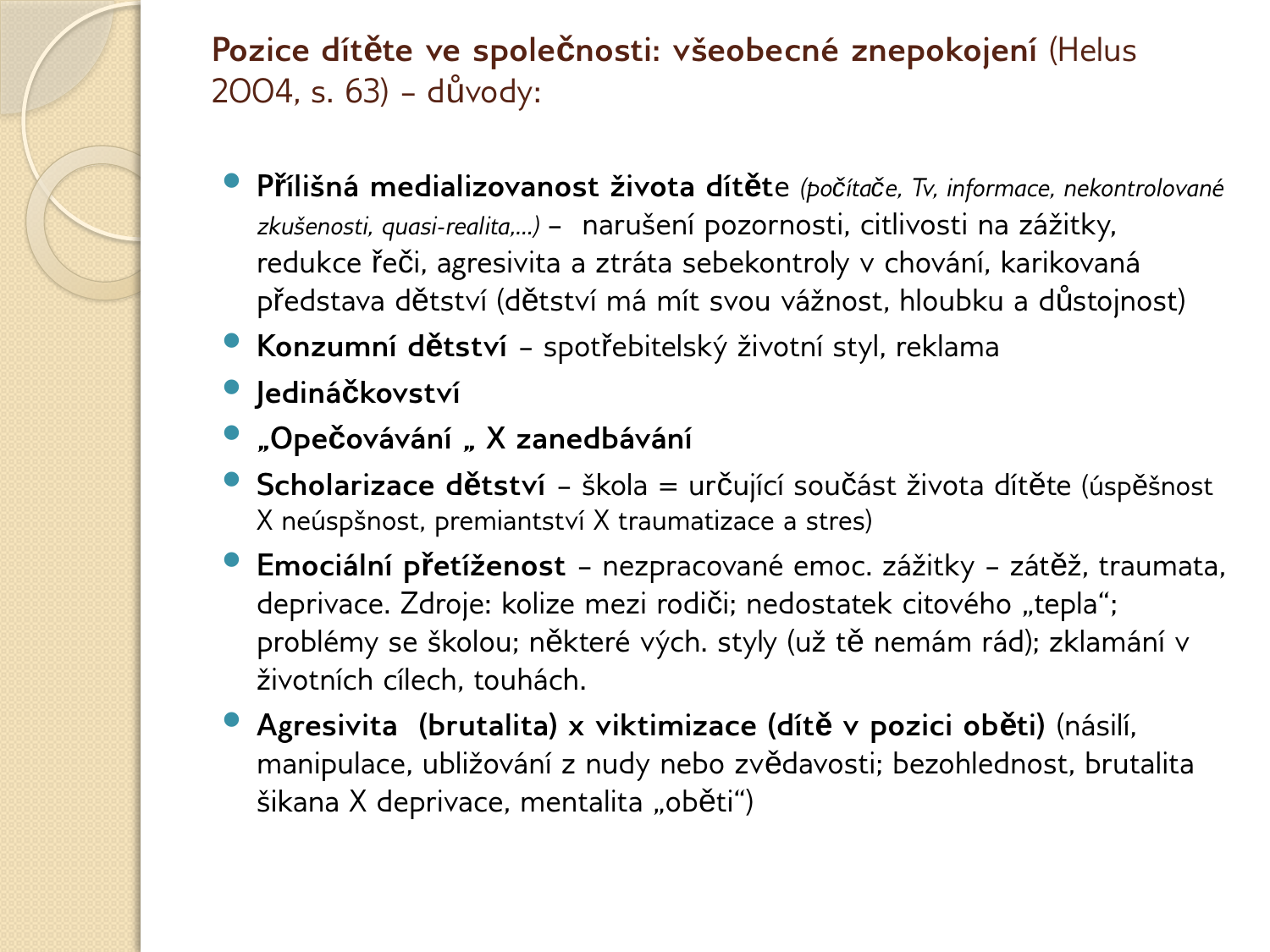

# Pozice dítěte ve společnosti: všeobecné znepokojení (Helus 2OO4, s. 63) – důvody:
Přílišná medializovanost života dítěte (počítače, Tv, informace, nekontrolované zkušenosti, quasi-realita,…) –  narušení pozornosti, citlivosti na zážitky, redukce řeči, agresivita a ztráta sebekontroly v chování, karikovaná představa dětství (dětství má mít svou vážnost, hloubku a důstojnost)
Konzumní dětství – spotřebitelský životní styl, reklama
Jedináčkovství
„Opečovávání „ X zanedbávání
Scholarizace dětství – škola = určující součást života dítěte (úspěšnost X neúspšnost, premiantství X traumatizace a stres)
Emociální přetíženost – nezpracované emoc. zážitky – zátěž, traumata, deprivace. Zdroje: kolize mezi rodiči; nedostatek citového „tepla“; problémy se školou; některé vých. styly (už tě nemám rád); zklamání v životních cílech, touhách.
Agresivita  (brutalita) x viktimizace (dítě v pozici oběti) (násilí, manipulace, ubližování z nudy nebo zvědavosti; bezohlednost, brutalita šikana X deprivace, mentalita „oběti“)